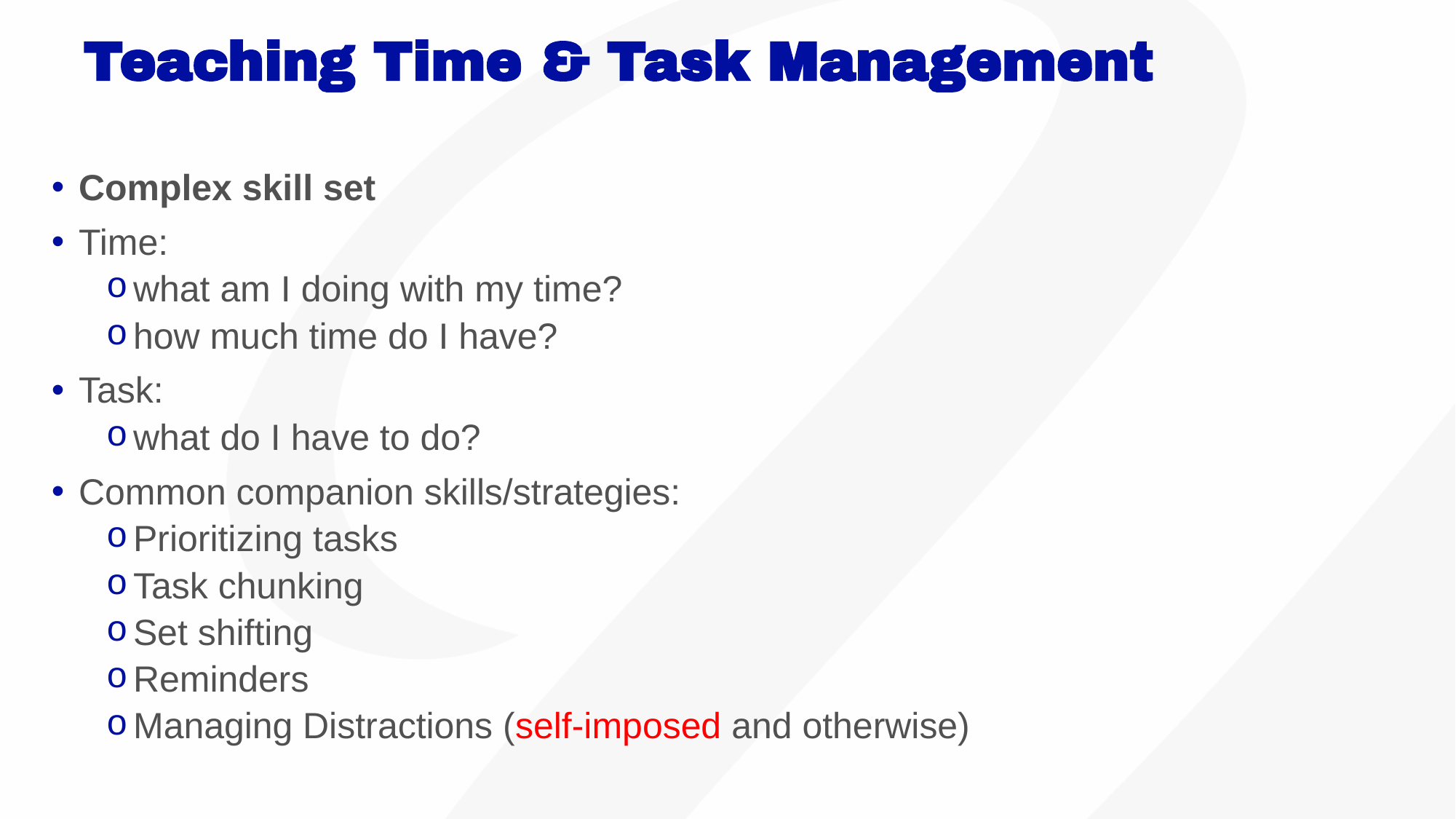

# Teaching Time & Task Management
Complex skill set
Time:
what am I doing with my time?
how much time do I have?
Task:
what do I have to do?
Common companion skills/strategies:
Prioritizing tasks
Task chunking
Set shifting
Reminders
Managing Distractions (self-imposed and otherwise)